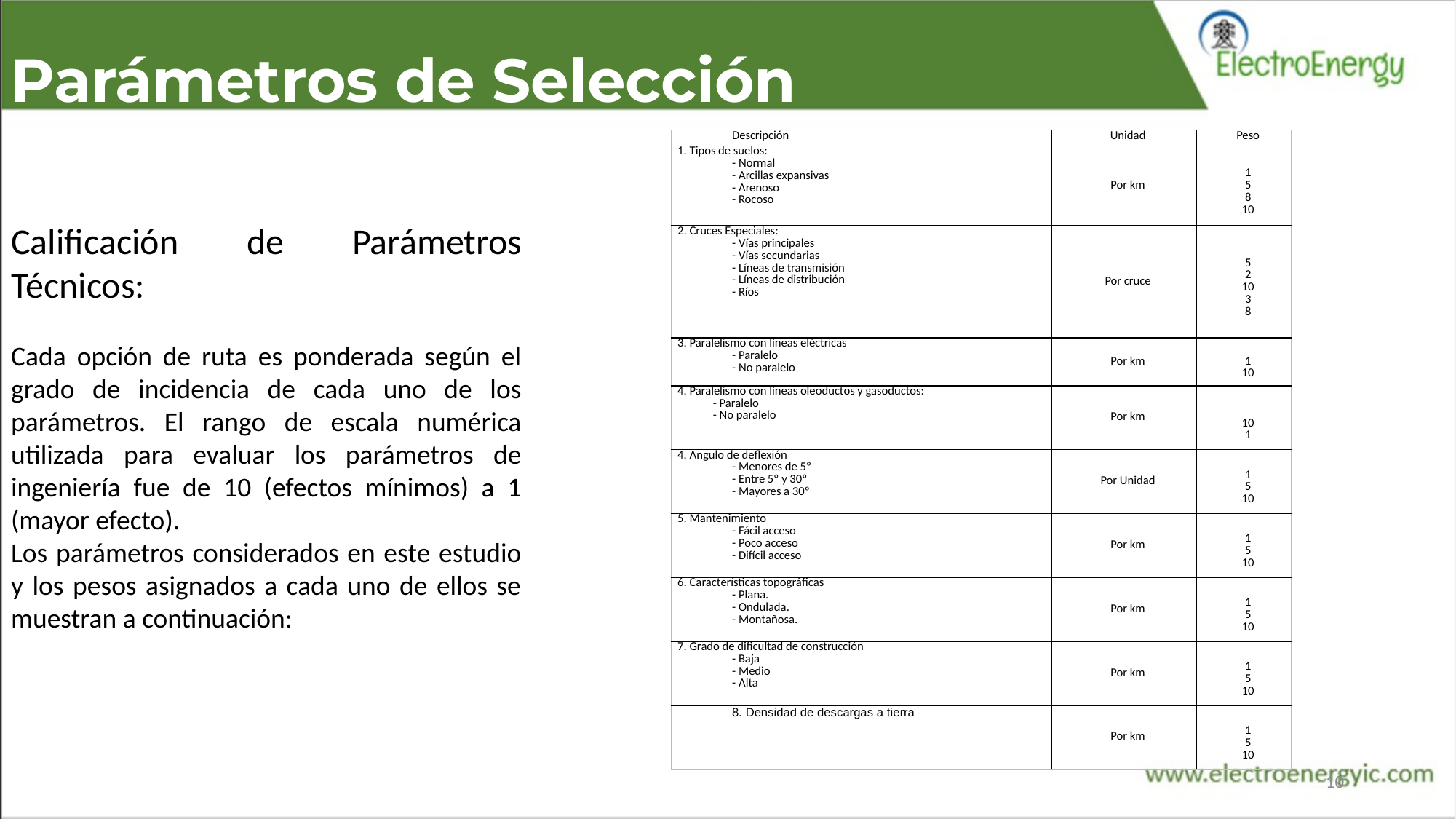

Parámetros de Selección
| Descripción | Unidad | Peso |
| --- | --- | --- |
| 1. Tipos de suelos: - Normal - Arcillas expansivas - Arenoso - Rocoso | Por km | 1 5 8 10 |
| 2. Cruces Especiales: - Vías principales - Vías secundarias - Líneas de transmisión - Líneas de distribución - Ríos | Por cruce | 5 2 10 3 8 |
| 3. Paralelismo con líneas eléctricas - Paralelo - No paralelo | Por km | 1 10 |
| 4. Paralelismo con líneas oleoductos y gasoductos: - Paralelo - No paralelo | Por km | 10 1 |
| 4. Angulo de deflexión - Menores de 5º - Entre 5º y 30º - Mayores a 30º | Por Unidad | 1 5 10 |
| 5. Mantenimiento - Fácil acceso - Poco acceso - Difícil acceso | Por km | 1 5 10 |
| 6. Características topográficas - Plana. - Ondulada. - Montañosa. | Por km | 1 5 10 |
| 7. Grado de dificultad de construcción - Baja - Medio - Alta | Por km | 1 5 10 |
| 8. Densidad de descargas a tierra | Por km | 1 5 10 |
Calificación de Parámetros Técnicos:

Cada opción de ruta es ponderada según el grado de incidencia de cada uno de los parámetros. El rango de escala numérica utilizada para evaluar los parámetros de ingeniería fue de 10 (efectos mínimos) a 1 (mayor efecto).
Los parámetros considerados en este estudio y los pesos asignados a cada uno de ellos se muestran a continuación:
10